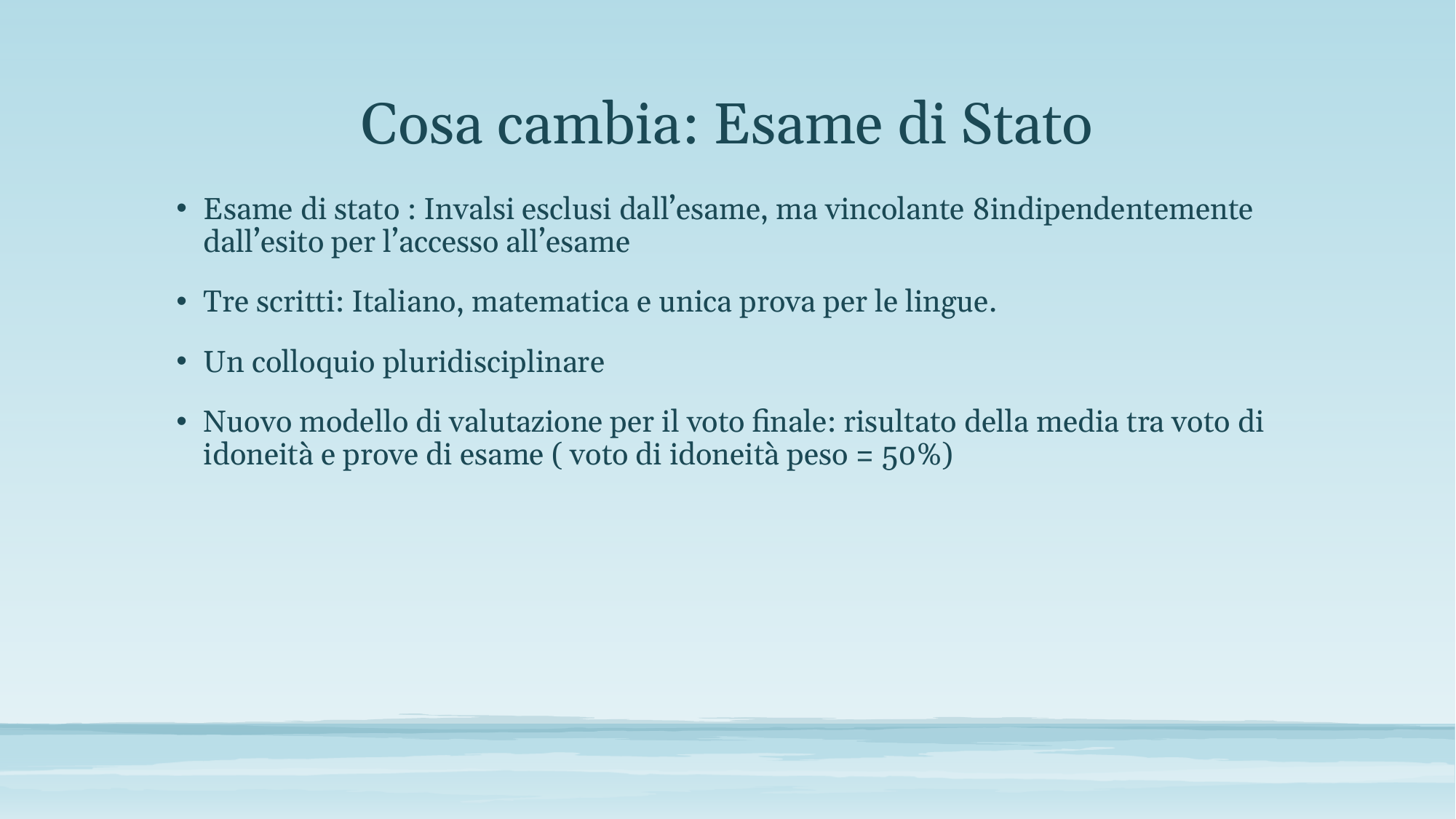

# Cosa cambia: Esame di Stato
Esame di stato : Invalsi esclusi dall’esame, ma vincolante 8indipendentemente dall’esito per l’accesso all’esame
Tre scritti: Italiano, matematica e unica prova per le lingue.
Un colloquio pluridisciplinare
Nuovo modello di valutazione per il voto finale: risultato della media tra voto di idoneità e prove di esame ( voto di idoneità peso = 50%)